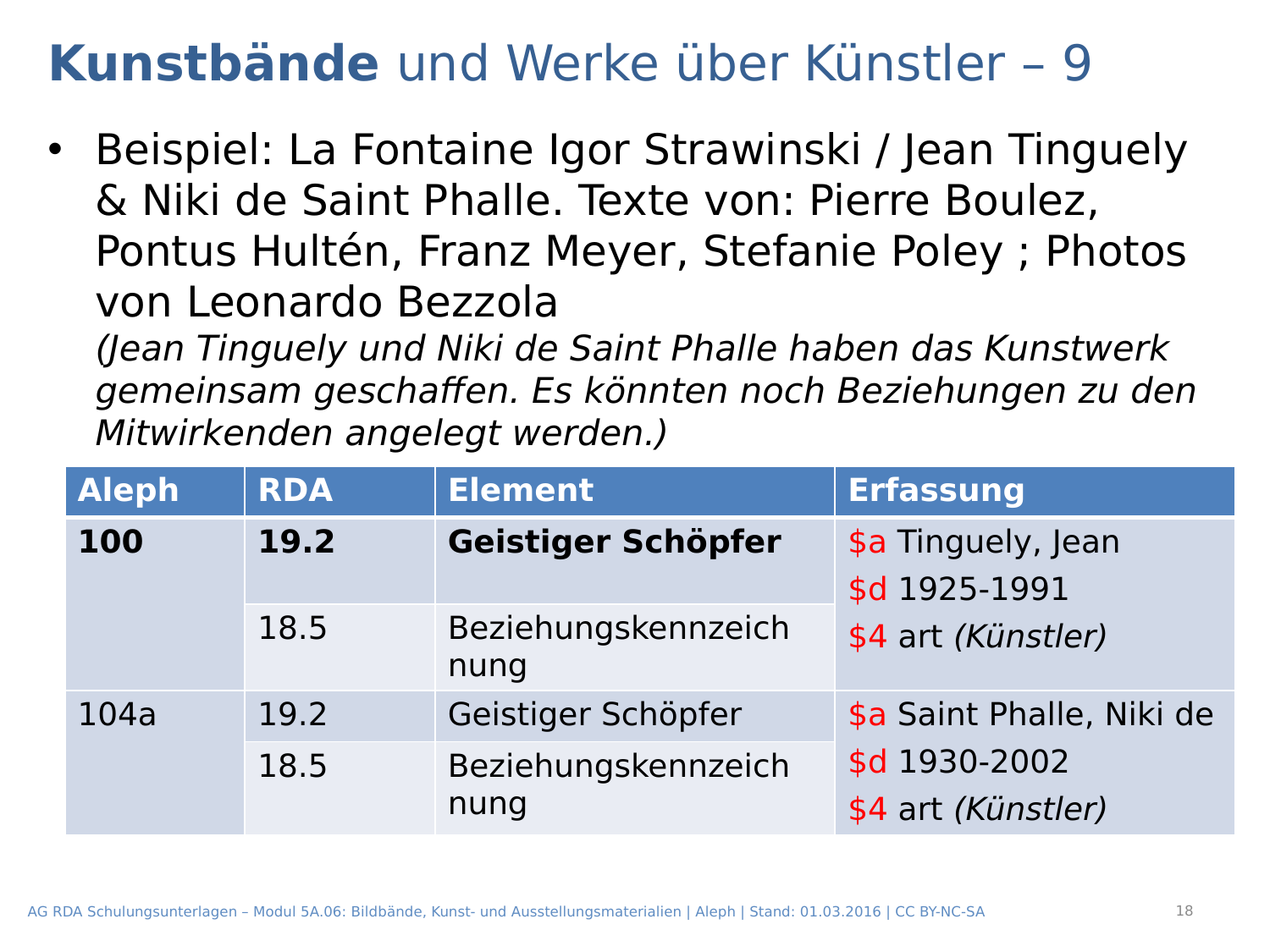

# Kunstbände und Werke über Künstler – 9
Beispiel: La Fontaine Igor Strawinski / Jean Tinguely & Niki de Saint Phalle. Texte von: Pierre Boulez, Pontus Hultén, Franz Meyer, Stefanie Poley ; Photos von Leonardo Bezzola
(Jean Tinguely und Niki de Saint Phalle haben das Kunstwerk gemeinsam geschaffen. Es könnten noch Beziehungen zu den Mitwirkenden angelegt werden.)

| Aleph | RDA | Element | Erfassung |
| --- | --- | --- | --- |
| 100 | 19.2 | Geistiger Schöpfer | $a Tinguely, Jean $d 1925-1991 $4 art (Künstler) |
|  | 18.5 | Beziehungskennzeich­nung |  |
| 104a | 19.2 | Geistiger Schöpfer | $a Saint Phalle, Niki de $d 1930-2002 $4 art (Künstler) |
|  | 18.5 | Beziehungskennzeich­nung |  |
18
AG RDA Schulungsunterlagen – Modul 5A.06: Bildbände, Kunst- und Ausstellungsmaterialien | Aleph | Stand: 01.03.2016 | CC BY-NC-SA